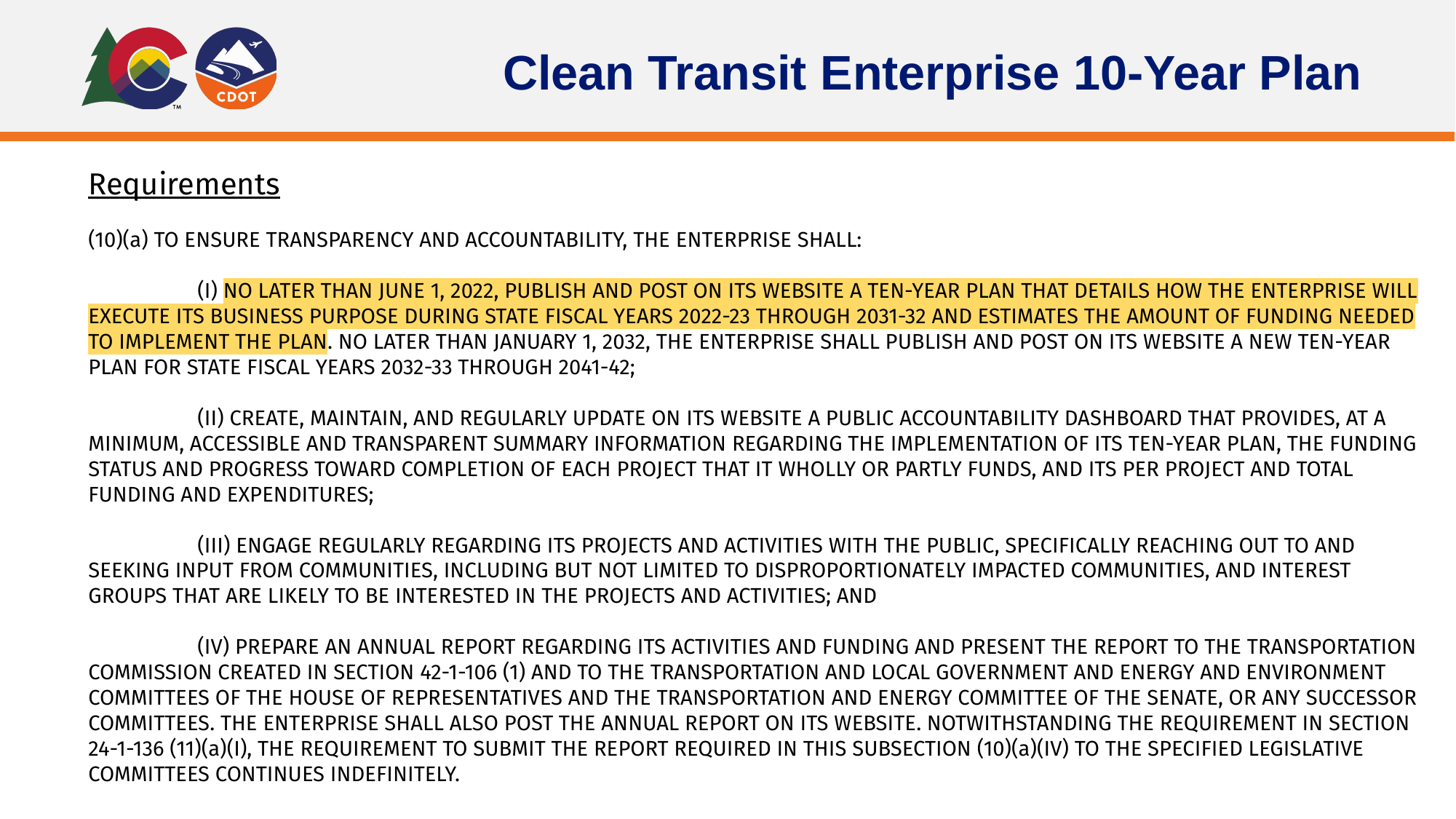

# Clean Transit Enterprise 10-Year Plan
Requirements

(10)(a) TO ENSURE TRANSPARENCY AND ACCOUNTABILITY, THE ENTERPRISE SHALL:

	(I) NO LATER THAN JUNE 1, 2022, PUBLISH AND POST ON ITS WEBSITE A TEN-YEAR PLAN THAT DETAILS HOW THE ENTERPRISE WILL EXECUTE ITS BUSINESS PURPOSE DURING STATE FISCAL YEARS 2022-23 THROUGH 2031-32 AND ESTIMATES THE AMOUNT OF FUNDING NEEDED TO IMPLEMENT THE PLAN. NO LATER THAN JANUARY 1, 2032, THE ENTERPRISE SHALL PUBLISH AND POST ON ITS WEBSITE A NEW TEN-YEAR PLAN FOR STATE FISCAL YEARS 2032-33 THROUGH 2041-42;

	(II) CREATE, MAINTAIN, AND REGULARLY UPDATE ON ITS WEBSITE A PUBLIC ACCOUNTABILITY DASHBOARD THAT PROVIDES, AT A MINIMUM, ACCESSIBLE AND TRANSPARENT SUMMARY INFORMATION REGARDING THE IMPLEMENTATION OF ITS TEN-YEAR PLAN, THE FUNDING STATUS AND PROGRESS TOWARD COMPLETION OF EACH PROJECT THAT IT WHOLLY OR PARTLY FUNDS, AND ITS PER PROJECT AND TOTAL FUNDING AND EXPENDITURES;

	(III) ENGAGE REGULARLY REGARDING ITS PROJECTS AND ACTIVITIES WITH THE PUBLIC, SPECIFICALLY REACHING OUT TO AND SEEKING INPUT FROM COMMUNITIES, INCLUDING BUT NOT LIMITED TO DISPROPORTIONATELY IMPACTED COMMUNITIES, AND INTEREST GROUPS THAT ARE LIKELY TO BE INTERESTED IN THE PROJECTS AND ACTIVITIES; AND

	(IV) PREPARE AN ANNUAL REPORT REGARDING ITS ACTIVITIES AND FUNDING AND PRESENT THE REPORT TO THE TRANSPORTATION COMMISSION CREATED IN SECTION 42-1-106 (1) AND TO THE TRANSPORTATION AND LOCAL GOVERNMENT AND ENERGY AND ENVIRONMENT COMMITTEES OF THE HOUSE OF REPRESENTATIVES AND THE TRANSPORTATION AND ENERGY COMMITTEE OF THE SENATE, OR ANY SUCCESSOR COMMITTEES. THE ENTERPRISE SHALL ALSO POST THE ANNUAL REPORT ON ITS WEBSITE. NOTWITHSTANDING THE REQUIREMENT IN SECTION 24-1-136 (11)(a)(I), THE REQUIREMENT TO SUBMIT THE REPORT REQUIRED IN THIS SUBSECTION (10)(a)(IV) TO THE SPECIFIED LEGISLATIVE COMMITTEES CONTINUES INDEFINITELY.